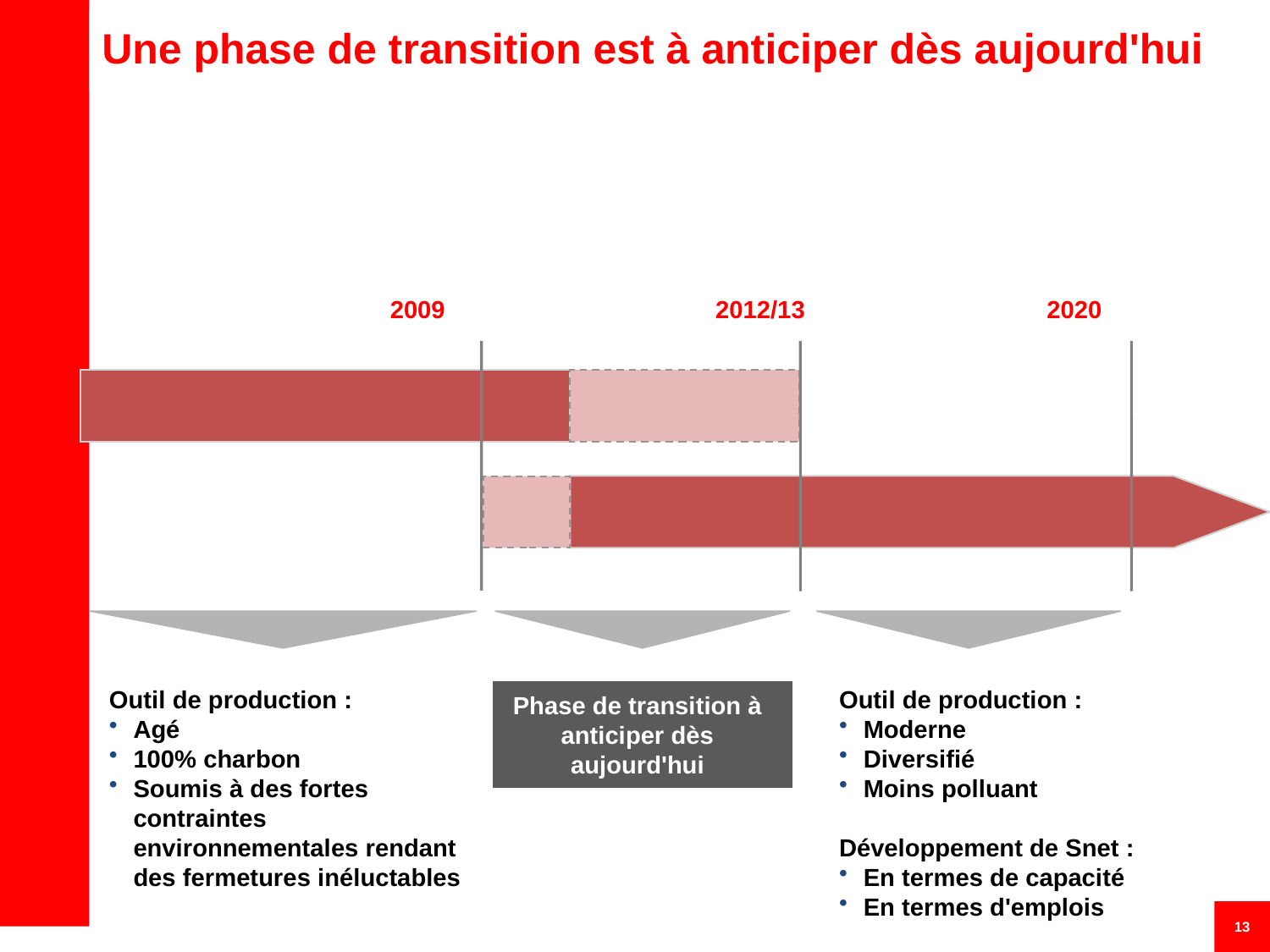

# Une phase de transition est à anticiper dès aujourd'hui
2009
2012/13
2020

Outil de production :
Agé
100% charbon
Soumis à des fortes contraintes environnementales rendant des fermetures inéluctables
Outil de production :
Moderne
Diversifié
Moins polluant

Développement de Snet :
En termes de capacité
En termes d'emplois
Phase de transition à anticiper dès aujourd'hui

13